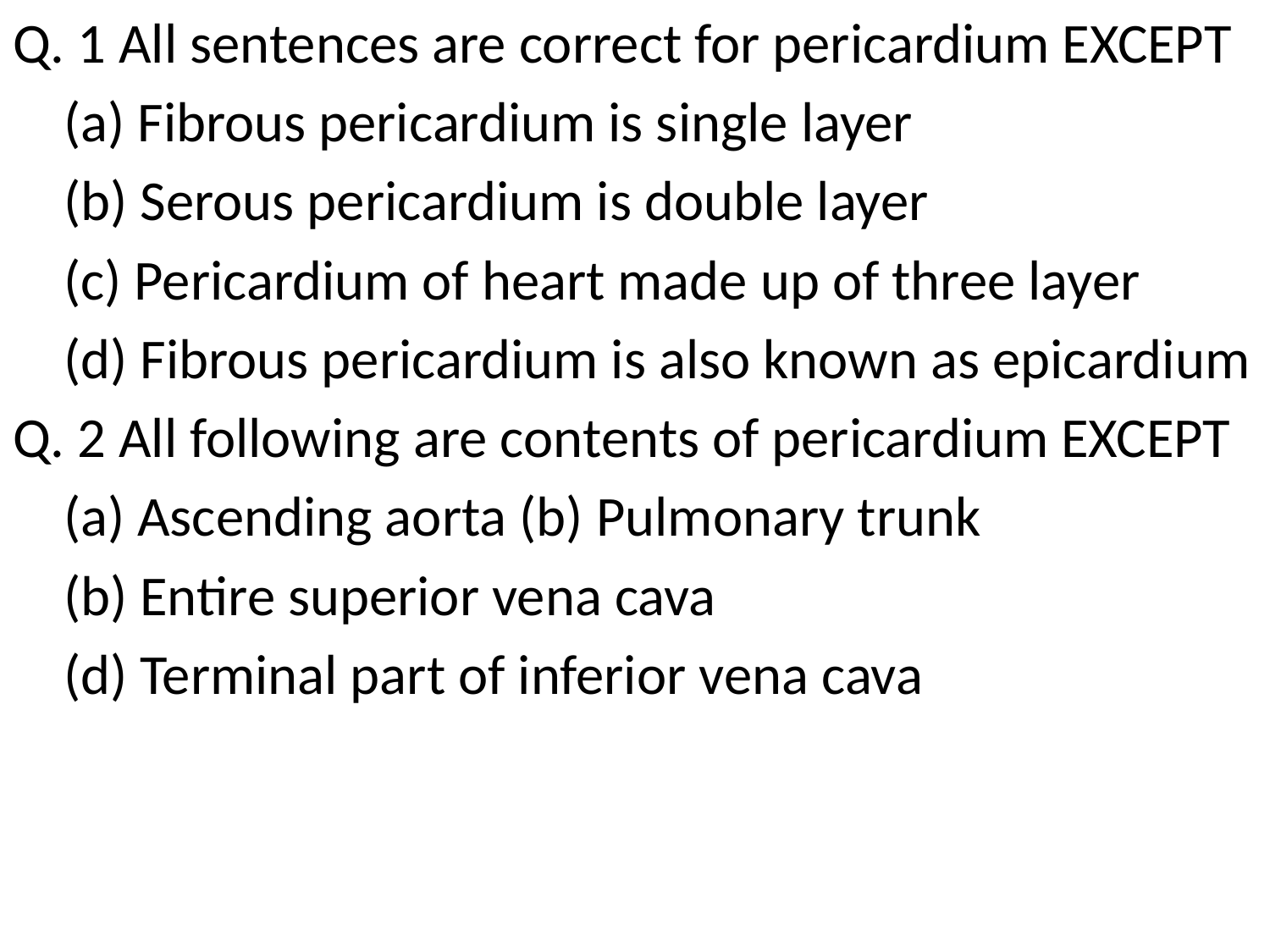

Q. 1 All sentences are correct for pericardium EXCEPT
    (a) Fibrous pericardium is single layer
    (b) Serous pericardium is double layer
    (c) Pericardium of heart made up of three layer
    (d) Fibrous pericardium is also known as epicardium
Q. 2 All following are contents of pericardium EXCEPT
    (a) Ascending aorta (b) Pulmonary trunk
    (b) Entire superior vena cava
    (d) Terminal part of inferior vena cava